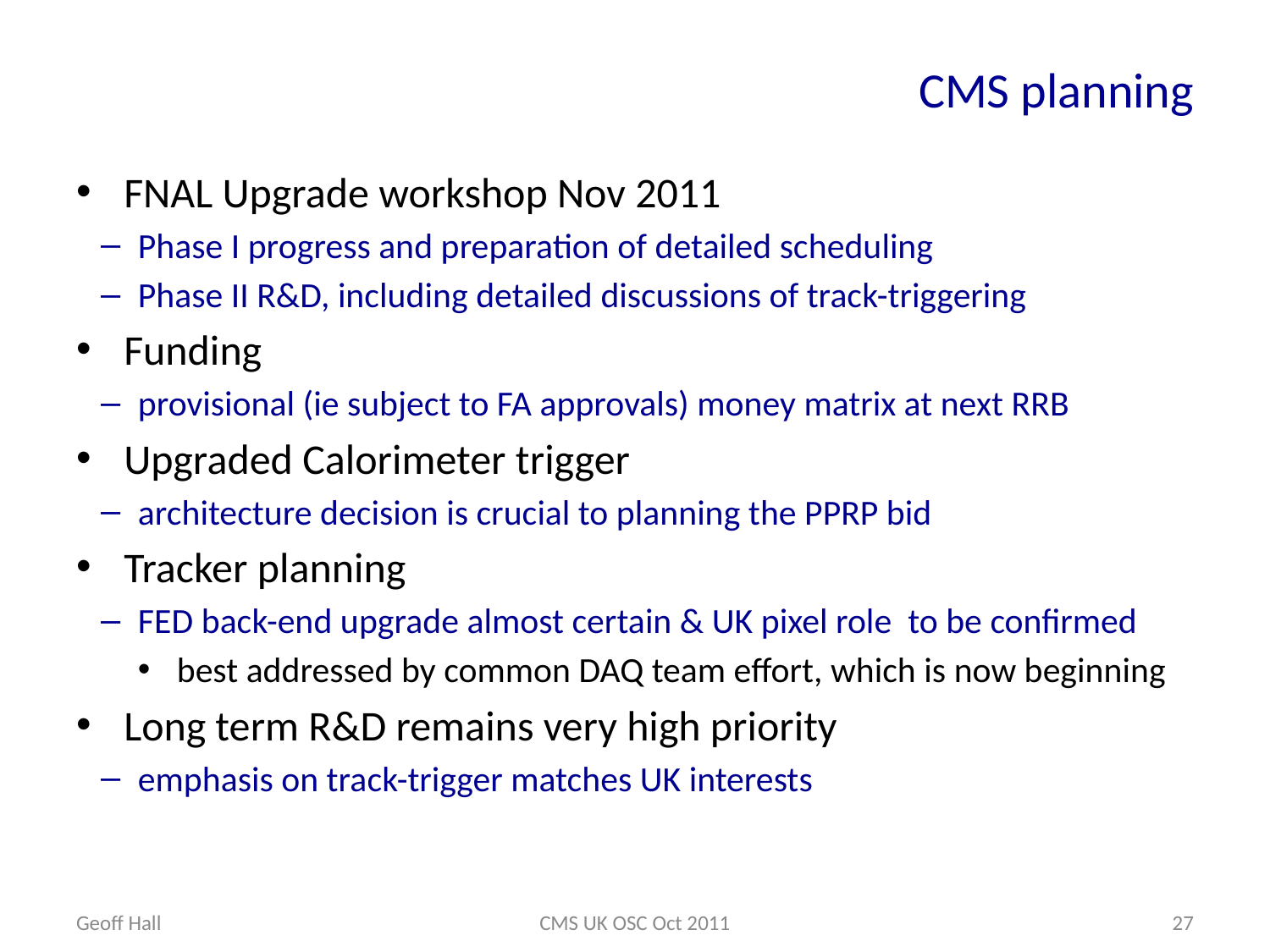

# CMS planning
FNAL Upgrade workshop Nov 2011
Phase I progress and preparation of detailed scheduling
Phase II R&D, including detailed discussions of track-triggering
Funding
provisional (ie subject to FA approvals) money matrix at next RRB
Upgraded Calorimeter trigger
architecture decision is crucial to planning the PPRP bid
Tracker planning
FED back-end upgrade almost certain & UK pixel role  to be confirmed
best addressed by common DAQ team effort, which is now beginning
Long term R&D remains very high priority
emphasis on track-trigger matches UK interests
Geoff Hall
CMS UK OSC Oct 2011
27